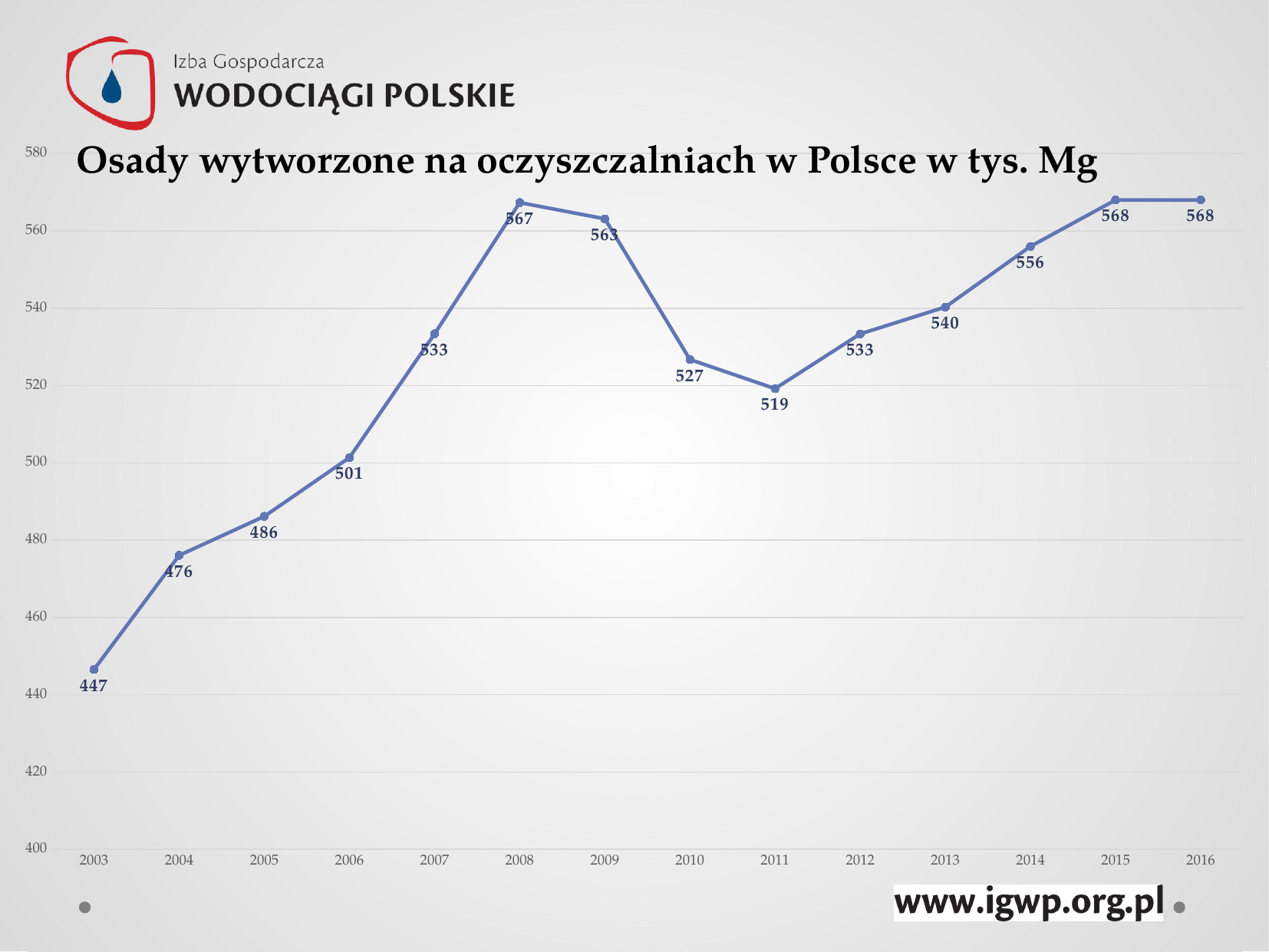

Osady wytworzone na oczyszczalniach w Polsce w tys. Mg

### Chart

| Category | Osady wytworzone ogółem  (tys. ton) |
|---|---|
| 2003 | 446.537 |
| 2004 | 476.054 |
| 2005 | 486.142 |
| 2006 | 501.342 |
| 2007 | 533.37 |
| 2008 | 567.315 |
| 2009 | 563.115 |
| 2010 | 526.723 |
| 2011 | 519.19 |
| 2012 | 533.338 |
| 2013 | 540.292 |
| 2014 | 555.982 |
| 2015 | 568.0 |
| 2016 | 568.0 |
#